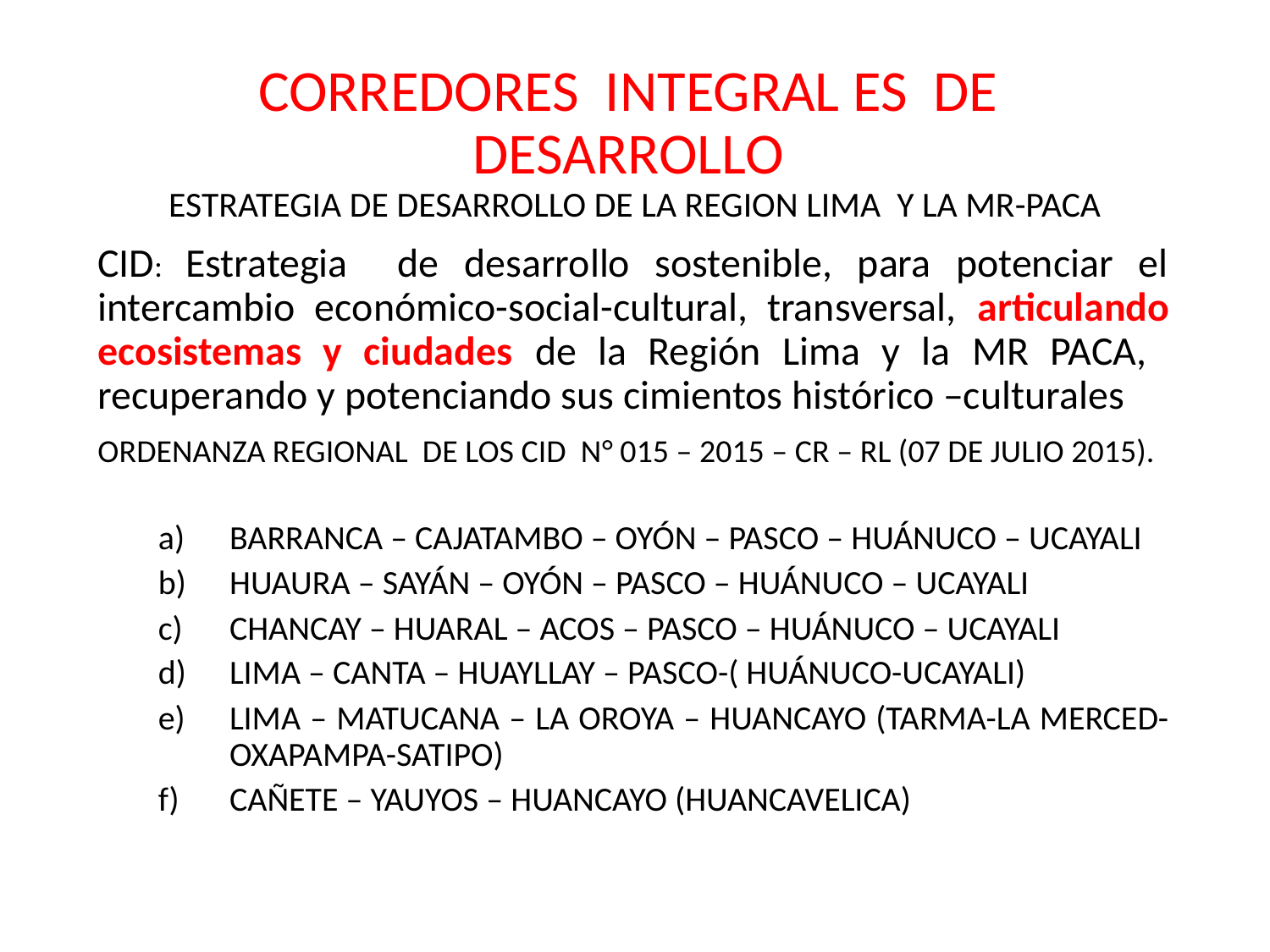

# CORREDORES  INTEGRAL ES  DE  DESARROLLO ESTRATEGIA DE DESARROLLO DE LA REGION LIMA  Y LA MR-PACA
CID: Estrategia  de desarrollo sostenible, para potenciar el intercambio económico-social-cultural, transversal, articulando ecosistemas y ciudades de la Región Lima y la MR PACA,  recuperando y potenciando sus cimientos histórico –culturales
ORDENANZA REGIONAL  DE LOS CID  N° 015 – 2015 – CR – RL (07 DE JULIO 2015).

BARRANCA – CAJATAMBO – OYÓN – PASCO – HUÁNUCO – UCAYALI
HUAURA – SAYÁN – OYÓN – PASCO – HUÁNUCO – UCAYALI
CHANCAY – HUARAL – ACOS – PASCO – HUÁNUCO – UCAYALI
LIMA – CANTA – HUAYLLAY – PASCO-( HUÁNUCO-UCAYALI)
LIMA – MATUCANA – LA OROYA – HUANCAYO (TARMA-LA MERCED- OXAPAMPA-SATIPO)
CAÑETE – YAUYOS – HUANCAYO (HUANCAVELICA)